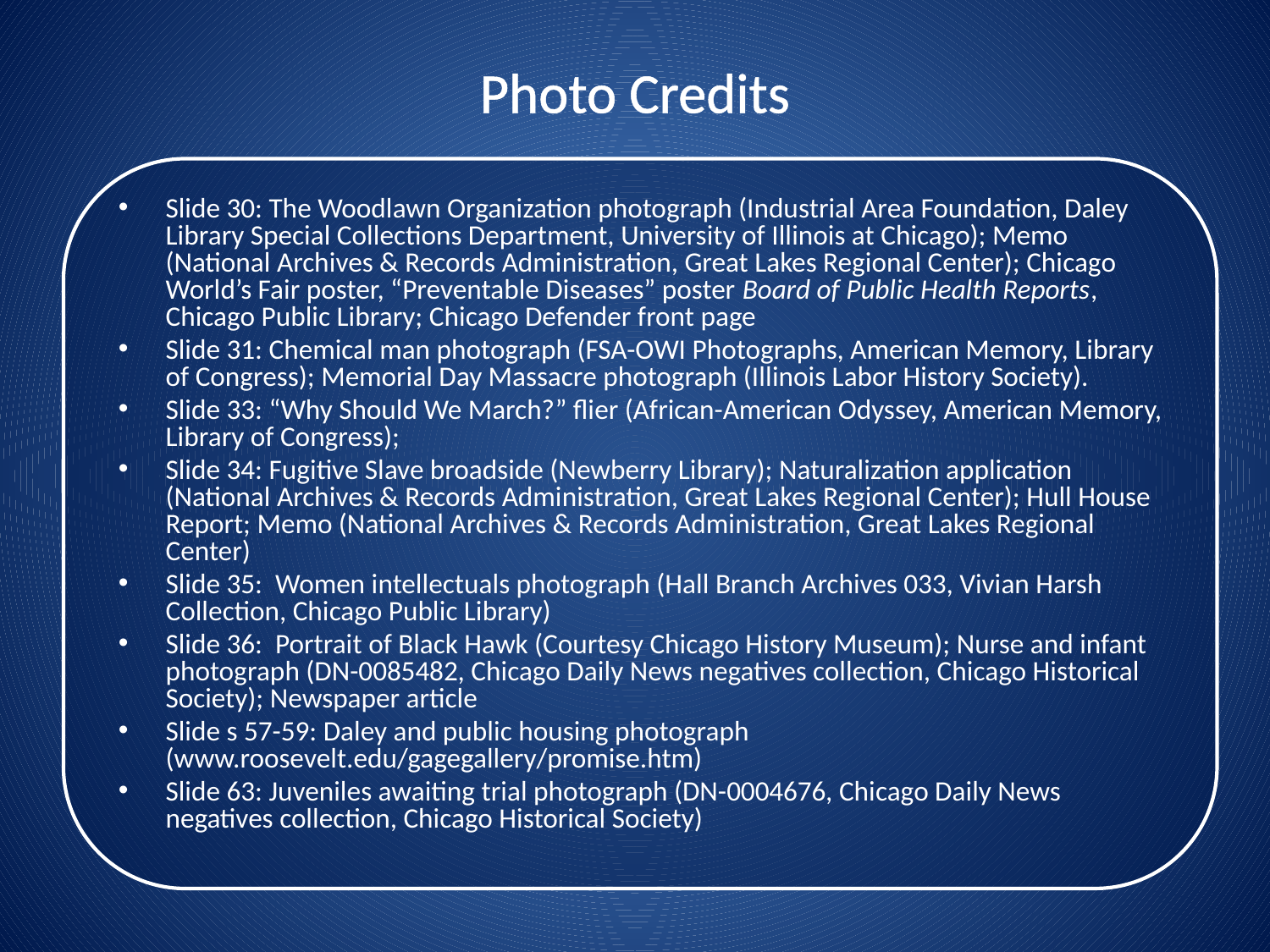

Photo Credits

Slide 30: The Woodlawn Organization photograph (Industrial Area Foundation, Daley Library Special Collections Department, University of Illinois at Chicago); Memo (National Archives & Records Administration, Great Lakes Regional Center); Chicago World’s Fair poster, “Preventable Diseases” poster Board of Public Health Reports, Chicago Public Library; Chicago Defender front page
Slide 31: Chemical man photograph (FSA-OWI Photographs, American Memory, Library of Congress); Memorial Day Massacre photograph (Illinois Labor History Society).
Slide 33: “Why Should We March?” flier (African-American Odyssey, American Memory, Library of Congress);
Slide 34: Fugitive Slave broadside (Newberry Library); Naturalization application (National Archives & Records Administration, Great Lakes Regional Center); Hull House Report; Memo (National Archives & Records Administration, Great Lakes Regional Center)
Slide 35:  Women intellectuals photograph (Hall Branch Archives 033, Vivian Harsh Collection, Chicago Public Library)
Slide 36:  Portrait of Black Hawk (Courtesy Chicago History Museum); Nurse and infant photograph (DN-0085482, Chicago Daily News negatives collection, Chicago Historical Society); Newspaper article
Slide s 57-59: Daley and public housing photograph (www.roosevelt.edu/gagegallery/promise.htm)
Slide 63: Juveniles awaiting trial photograph (DN-0004676, Chicago Daily News negatives collection, Chicago Historical Society)